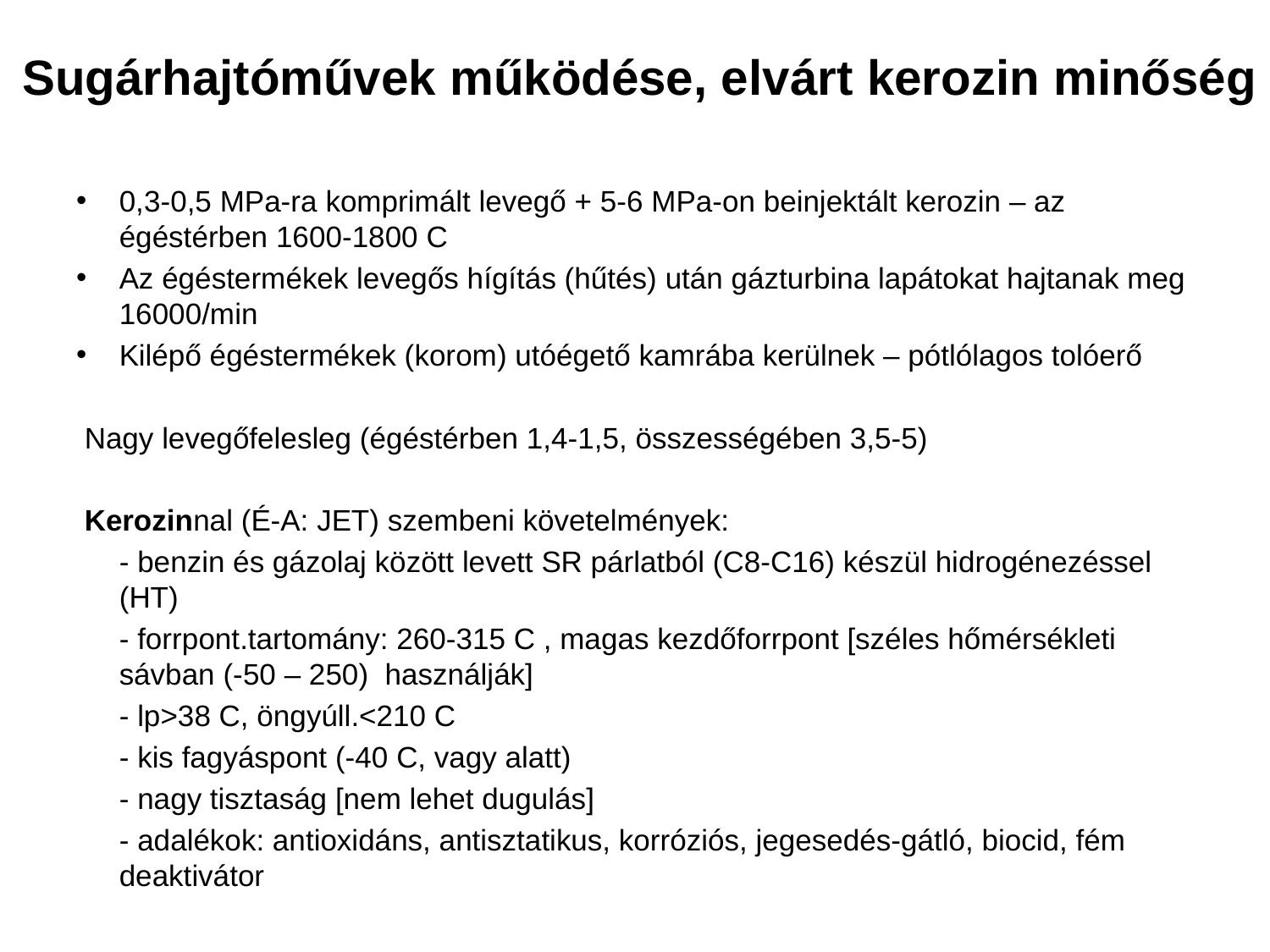

# Sugárhajtóművek működése, elvárt kerozin minőség
0,3-0,5 MPa-ra komprimált levegő + 5-6 MPa-on beinjektált kerozin – az égéstérben 1600-1800 C
Az égéstermékek levegős hígítás (hűtés) után gázturbina lapátokat hajtanak meg 16000/min
Kilépő égéstermékek (korom) utóégető kamrába kerülnek – pótlólagos tolóerő

 Nagy levegőfelesleg (égéstérben 1,4-1,5, összességében 3,5-5)

 Kerozinnal (É-A: JET) szembeni követelmények:
	- benzin és gázolaj között levett SR párlatból (C8-C16) készül hidrogénezéssel (HT)
	- forrpont.tartomány: 260-315 C , magas kezdőforrpont [széles hőmérsékleti sávban (-50 – 250)  használják]
	- lp>38 C, öngyúll.<210 C
	- kis fagyáspont (-40 C, vagy alatt)
	- nagy tisztaság [nem lehet dugulás]
	- adalékok: antioxidáns, antisztatikus, korróziós, jegesedés-gátló, biocid, fém deaktivátor